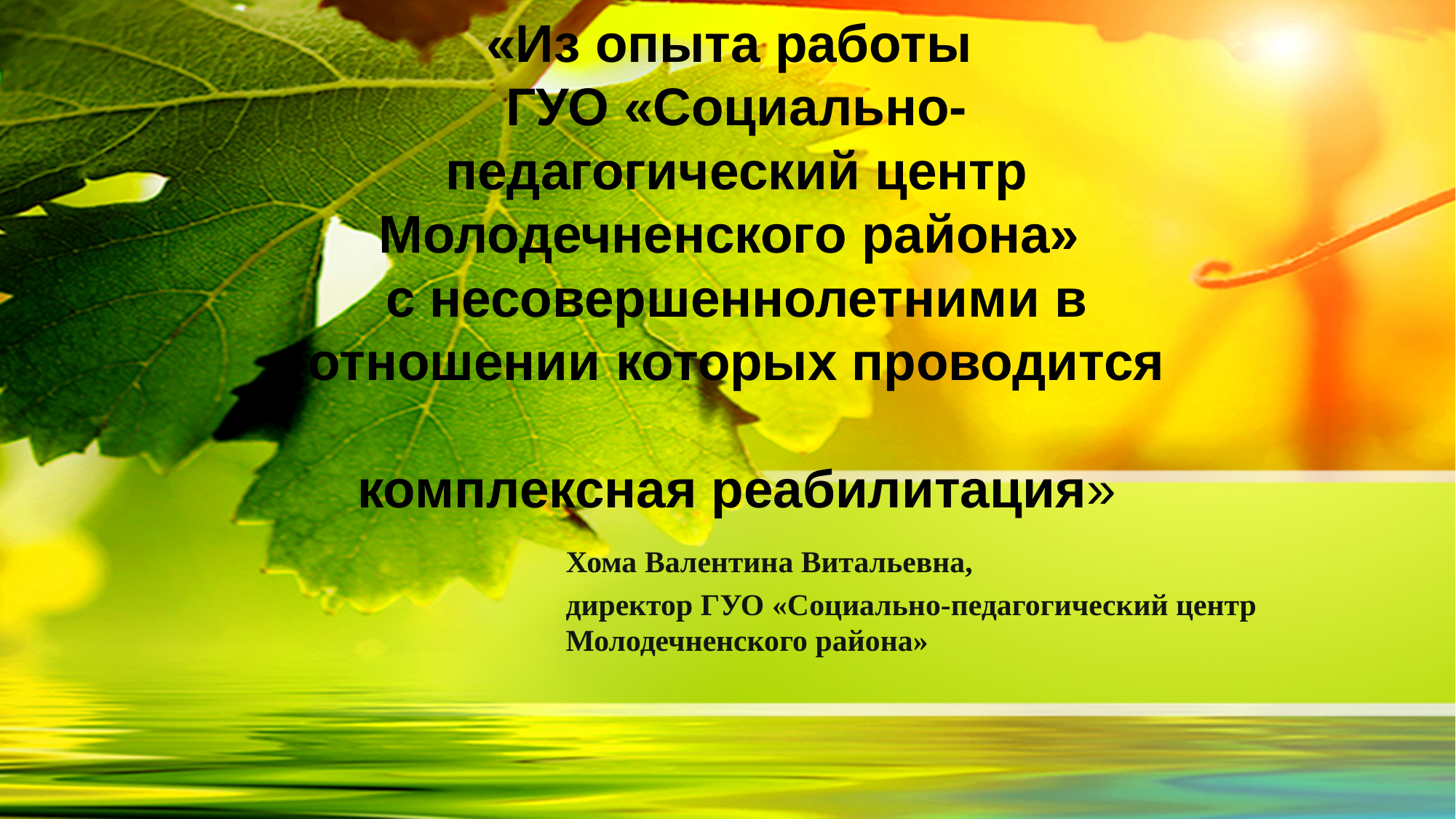

# «Из опыта работы ГУО «Социально-педагогический центр Молодечненского района» с несовершеннолетними в отношении которых проводится комплексная реабилитация»
Хома Валентина Витальевна,
директор ГУО «Социально-педагогический центр Молодечненского района»